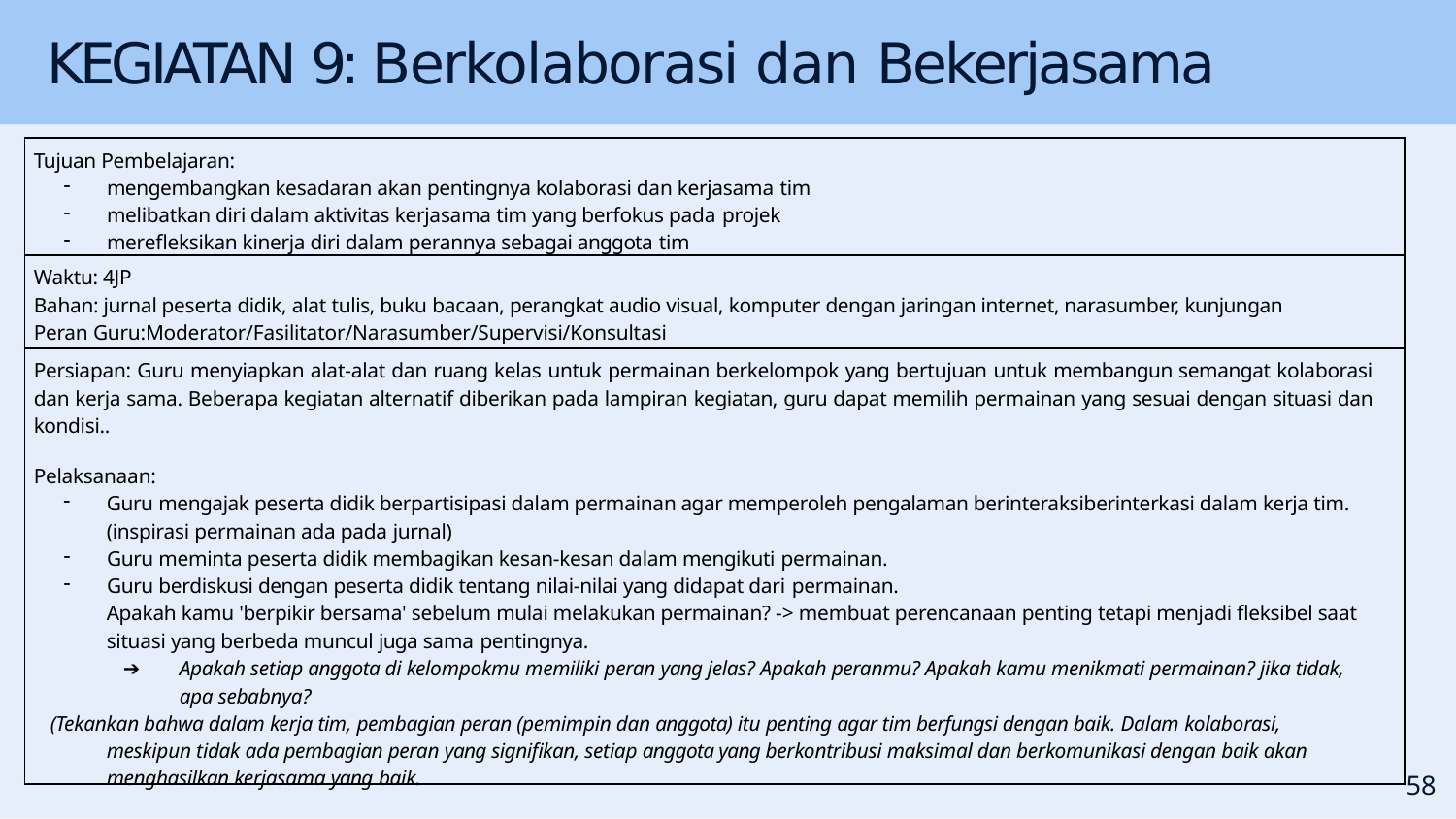

# KEGIATAN 9: Berkolaborasi dan Bekerjasama

| Tujuan Pembelajaran: mengembangkan kesadaran akan pentingnya kolaborasi dan kerjasama tim melibatkan diri dalam aktivitas kerjasama tim yang berfokus pada projek mereﬂeksikan kinerja diri dalam perannya sebagai anggota tim |
| --- |
| Waktu: 4JP Bahan: jurnal peserta didik, alat tulis, buku bacaan, perangkat audio visual, komputer dengan jaringan internet, narasumber, kunjungan Peran Guru:Moderator/Fasilitator/Narasumber/Supervisi/Konsultasi |
| Persiapan: Guru menyiapkan alat-alat dan ruang kelas untuk permainan berkelompok yang bertujuan untuk membangun semangat kolaborasi dan kerja sama. Beberapa kegiatan alternatif diberikan pada lampiran kegiatan, guru dapat memilih permainan yang sesuai dengan situasi dan kondisi.. Pelaksanaan: Guru mengajak peserta didik berpartisipasi dalam permainan agar memperoleh pengalaman berinteraksiberinterkasi dalam kerja tim. (inspirasi permainan ada pada jurnal) Guru meminta peserta didik membagikan kesan-kesan dalam mengikuti permainan. Guru berdiskusi dengan peserta didik tentang nilai-nilai yang didapat dari permainan. Apakah kamu 'berpikir bersama' sebelum mulai melakukan permainan? -> membuat perencanaan penting tetapi menjadi ﬂeksibel saat situasi yang berbeda muncul juga sama pentingnya. ➔ Apakah setiap anggota di kelompokmu memiliki peran yang jelas? Apakah peranmu? Apakah kamu menikmati permainan? jika tidak, apa sebabnya? (Tekankan bahwa dalam kerja tim, pembagian peran (pemimpin dan anggota) itu penting agar tim berfungsi dengan baik. Dalam kolaborasi, meskipun tidak ada pembagian peran yang signiﬁkan, setiap anggota yang berkontribusi maksimal dan berkomunikasi dengan baik akan menghasilkan kerjasama yang baik. |
58